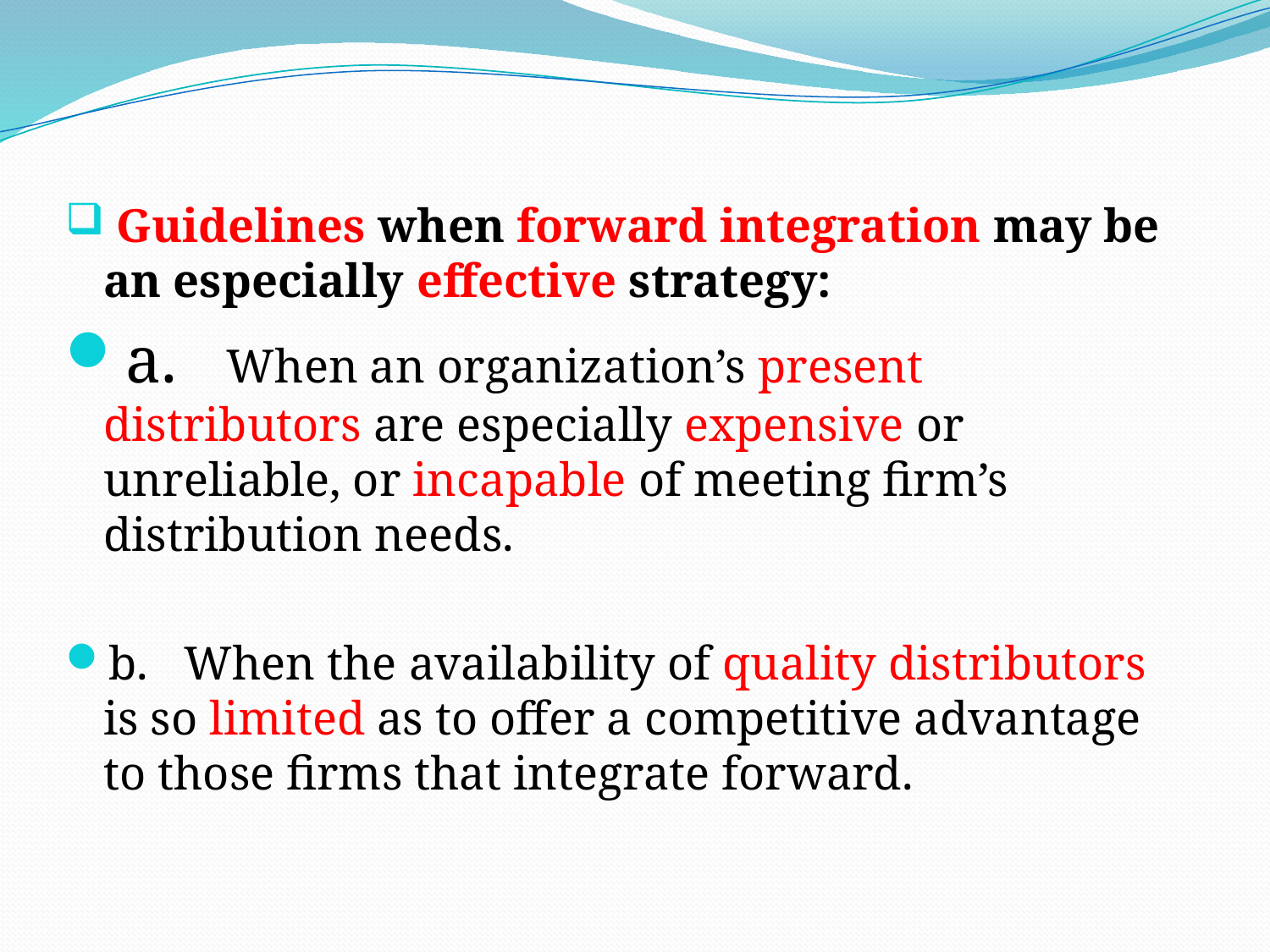

# .
 Guidelines when forward integration may be an especially effective strategy:
a.   When an organization’s present distributors are especially expensive or unreliable, or incapable of meeting firm’s distribution needs.

b.   When the availability of quality distributors is so limited as to offer a competitive advantage to those firms that integrate forward.